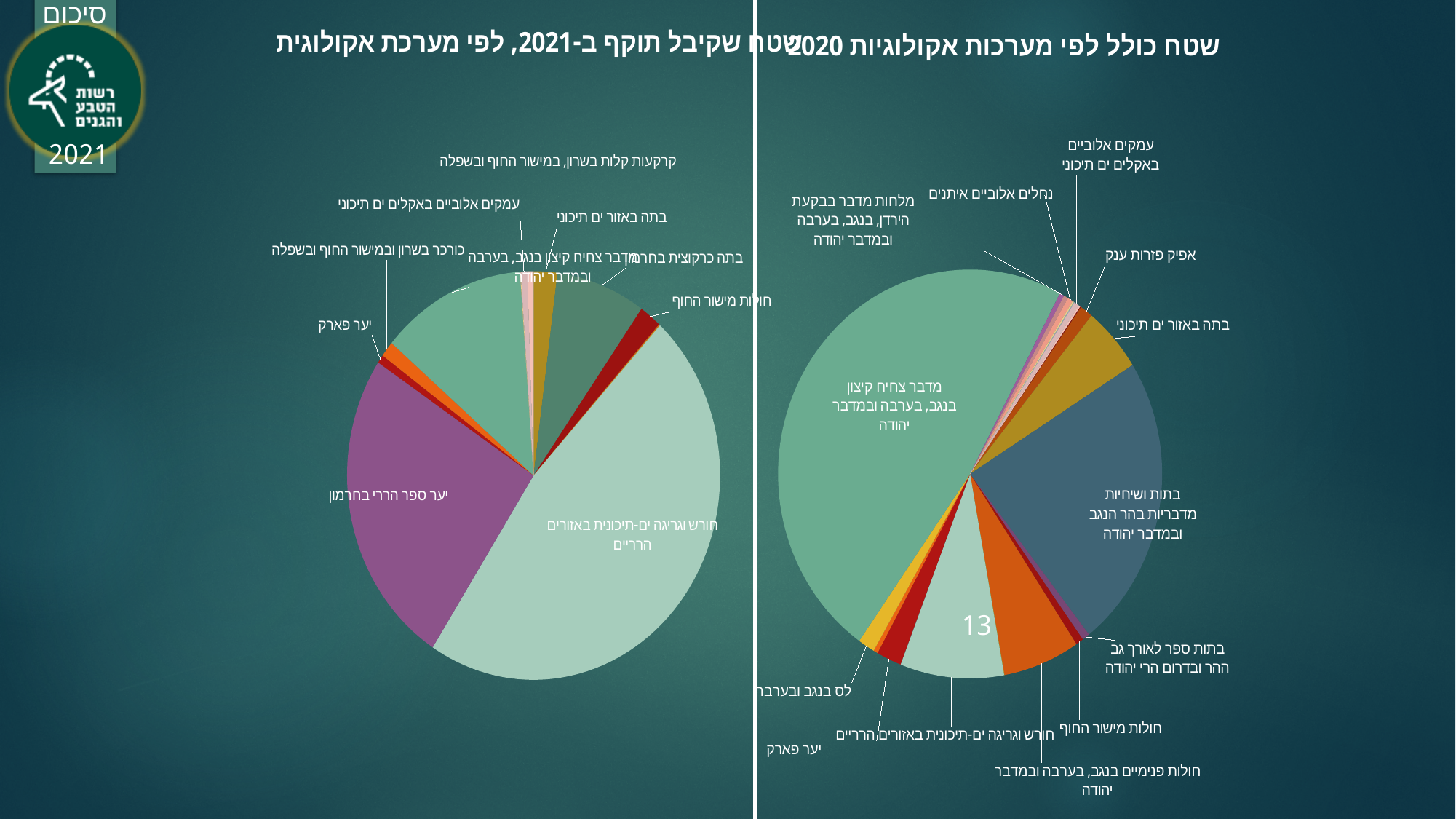

### Chart: שטח שקיבל תוקף ב-2021, לפי מערכת אקולוגית

| Category |  |
|---|---|
| אגם מים מתוקים - הכנרת | 0.0 |
| אפיק פזרות ענק | 0.0 |
| בתה באזור ים תיכוני | 2154.939414 |
| בתה כרקוצית בחרמון | 8145.189466 |
| בתות ושיחיות מדבריות בהר הנגב ובמדבר יהודה | 0.0 |
| בתות ספר לאורך גב ההר ובדרום הרי יהודה | 0.0 |
| חולות מישור החוף | 2014.3280300000001 |
| חולות פנימיים בנגב, בערבה ובמדבר יהודה | 82.226751 |
| חוף ים סלעי בים התיכון | 41.724023 |
| חורש וגריגה ים-תיכונית באזורים הרריים | 49524.20722800001 |
| ים המלח וחופיו | 0.0 |
| יער ספר הררי בחרמון | 26469.507263 |
| יער פארק | 696.2409620000001 |
| כורכר בשרון ובמישור החוף ובשפלה | 1294.837022 |
| לס בנגב ובערבה | 0.0 |
| מדבר צחיח קיצון בנגב, בערבה ובמדבר יהודה | 13226.542092 |
| מלחות חוף הים התיכון | 0.0 |
| מלחות מדבר בבקעת הירדן, בנגב, בערבה ובמדבר יהודה | 0.0 |
| מניפות סחף במדבר יהודה ובערבה | 0.0 |
| נחלים אלוביים איתנים | 2.403069 |
| נחלים הרריים איתנים | 58.57894 |
| נחלים הררים של מקורות הירדן והירדן ההררי | 0.0 |
| נפתולי גאון הירדן לאורך בקעת הירדן | 0.0 |
| עמקים אלוביים באזור יובשני | 0.0 |
| עמקים אלוביים באקלים ים תיכוני | 594.060821 |
| קרקעות קלות בשרון, במישור החוף ובשפלה | 559.280918 |

### Chart: שטח כולל לפי מערכות אקולוגיות 2020

| Category |
|---|

### Chart: שטח כולל לפי מערכות אקולוגיות 2020

| Category |  |
|---|---|
| אגם מים מתוקים - הכנרת | 4707.763272 |
| אפיק פזרות ענק | 62875.57175499998 |
| בתה באזור ים תיכוני | 296626.66655399994 |
| בתה כרקוצית בחרמון | 0.0 |
| בתות ושיחיות מדבריות בהר הנגב ובמדבר יהודה | 1341192.8465069998 |
| בתות ספר לאורך גב ההר ובדרום הרי יהודה | 36825.686631 |
| חולות מישור החוף | 37073.7418 |
| חולות פנימיים בנגב, בערבה ובמדבר יהודה | 372184.325454 |
| חוף ים סלעי בים התיכון | 1722.863538 |
| חורש וגריגה ים-תיכונית באזורים הרריים | 502547.4172940001 |
| ים המלח וחופיו | 480.121984 |
| יער ספר הררי בחרמון | 0.0 |
| יער פארק | 120850.76394900001 |
| כורכר בשרון ובמישור החוף ובשפלה | 21067.707684000005 |
| לס בנגב ובערבה | 81883.40144300002 |
| מדבר צחיח קיצון בנגב, בערבה ובמדבר יהודה | 2757809.2859670003 |
| מלחות חוף הים התיכון | 536.536705 |
| מלחות מדבר בבקעת הירדן, בנגב, בערבה ובמדבר יהודה | 22150.207366 |
| מניפות סחף במדבר יהודה ובערבה | 21742.788833000002 |
| נחלים אלוביים איתנים | 25815.348359999996 |
| נחלים הרריים איתנים | 6929.3358849999995 |
| נחלים הררים של מקורות הירדן והירדן ההררי | 2446.0013400000003 |
| נפתולי גאון הירדן לאורך בקעת הירדן | 806.075679 |
| עמקים אלוביים באזור יובשני | 843.3643109999998 |
| עמקים אלוביים באקלים ים תיכוני | 24491.634004 |
| קרקעות קלות בשרון, במישור החוף ובשפלה | 7902.3337710000005 |
13